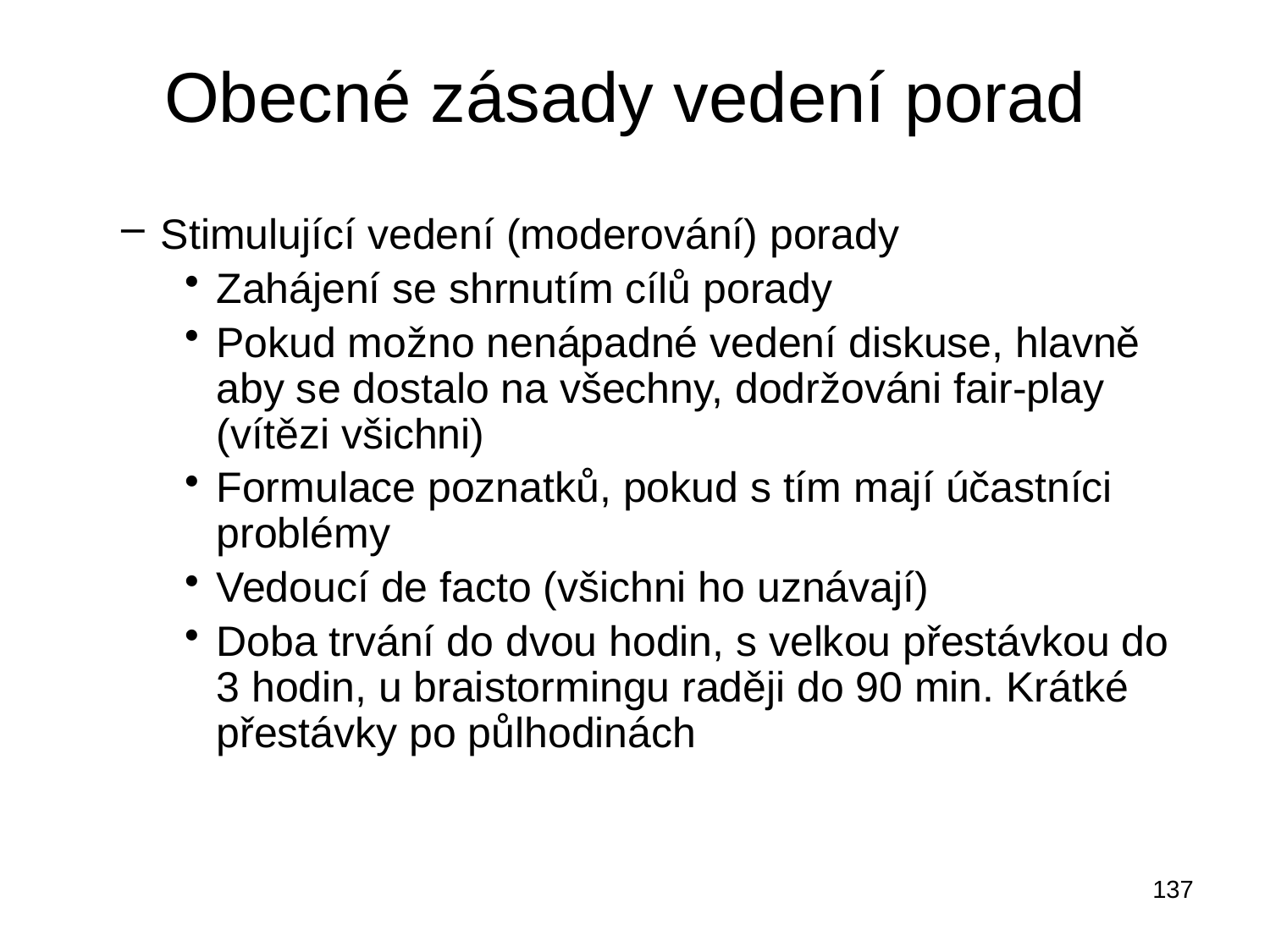

# Obecné zásady vedení porad
Stimulující vedení (moderování) porady
Zahájení se shrnutím cílů porady
Pokud možno nenápadné vedení diskuse, hlavně aby se dostalo na všechny, dodržováni fair-play (vítězi všichni)
Formulace poznatků, pokud s tím mají účastníci problémy
Vedoucí de facto (všichni ho uznávají)
Doba trvání do dvou hodin, s velkou přestávkou do 3 hodin, u braistormingu raději do 90 min. Krátké přestávky po půlhodinách
137